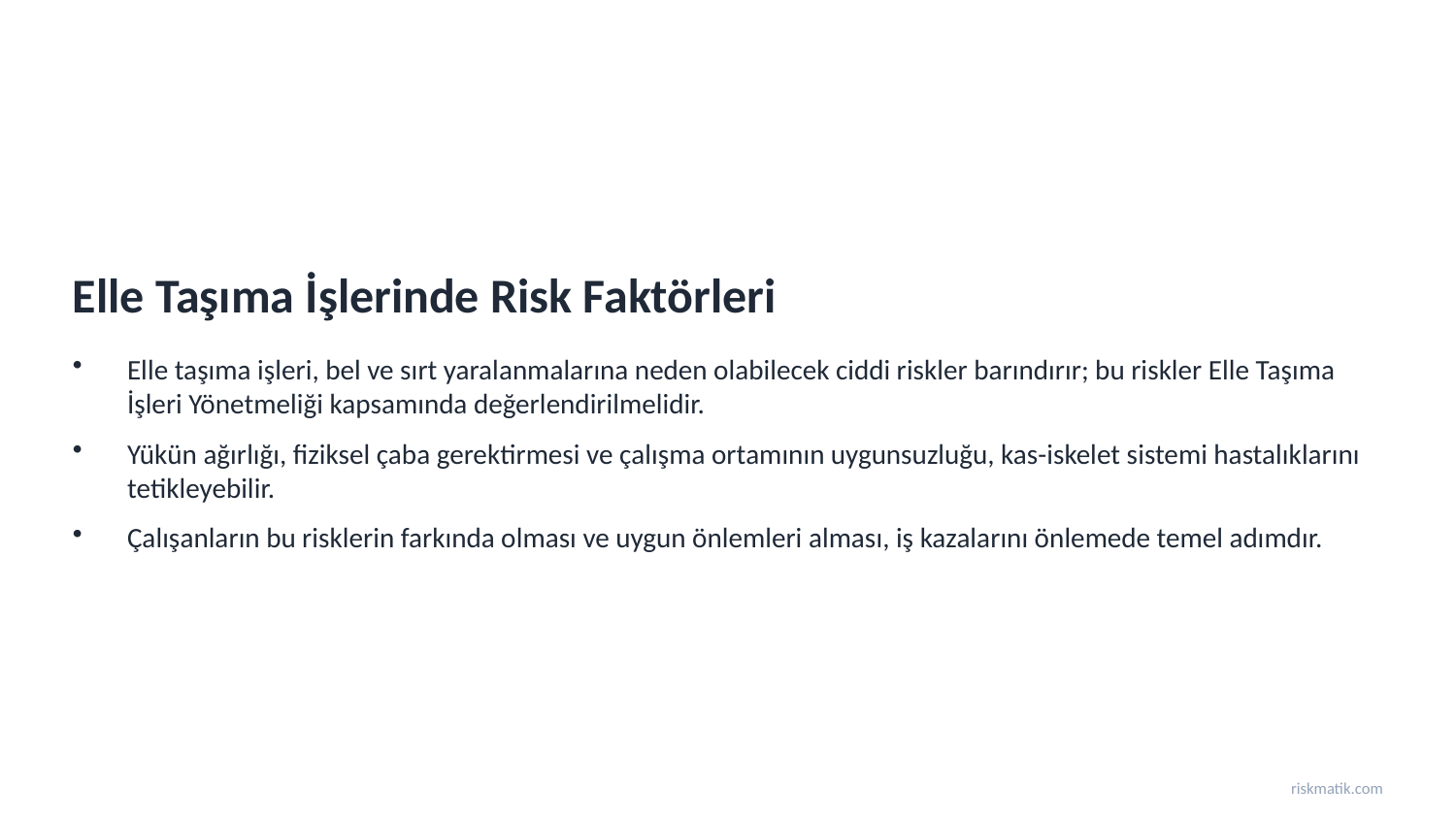

Elle Taşıma İşlerinde Risk Faktörleri
Elle taşıma işleri, bel ve sırt yaralanmalarına neden olabilecek ciddi riskler barındırır; bu riskler Elle Taşıma İşleri Yönetmeliği kapsamında değerlendirilmelidir.
Yükün ağırlığı, fiziksel çaba gerektirmesi ve çalışma ortamının uygunsuzluğu, kas-iskelet sistemi hastalıklarını tetikleyebilir.
Çalışanların bu risklerin farkında olması ve uygun önlemleri alması, iş kazalarını önlemede temel adımdır.
riskmatik.com